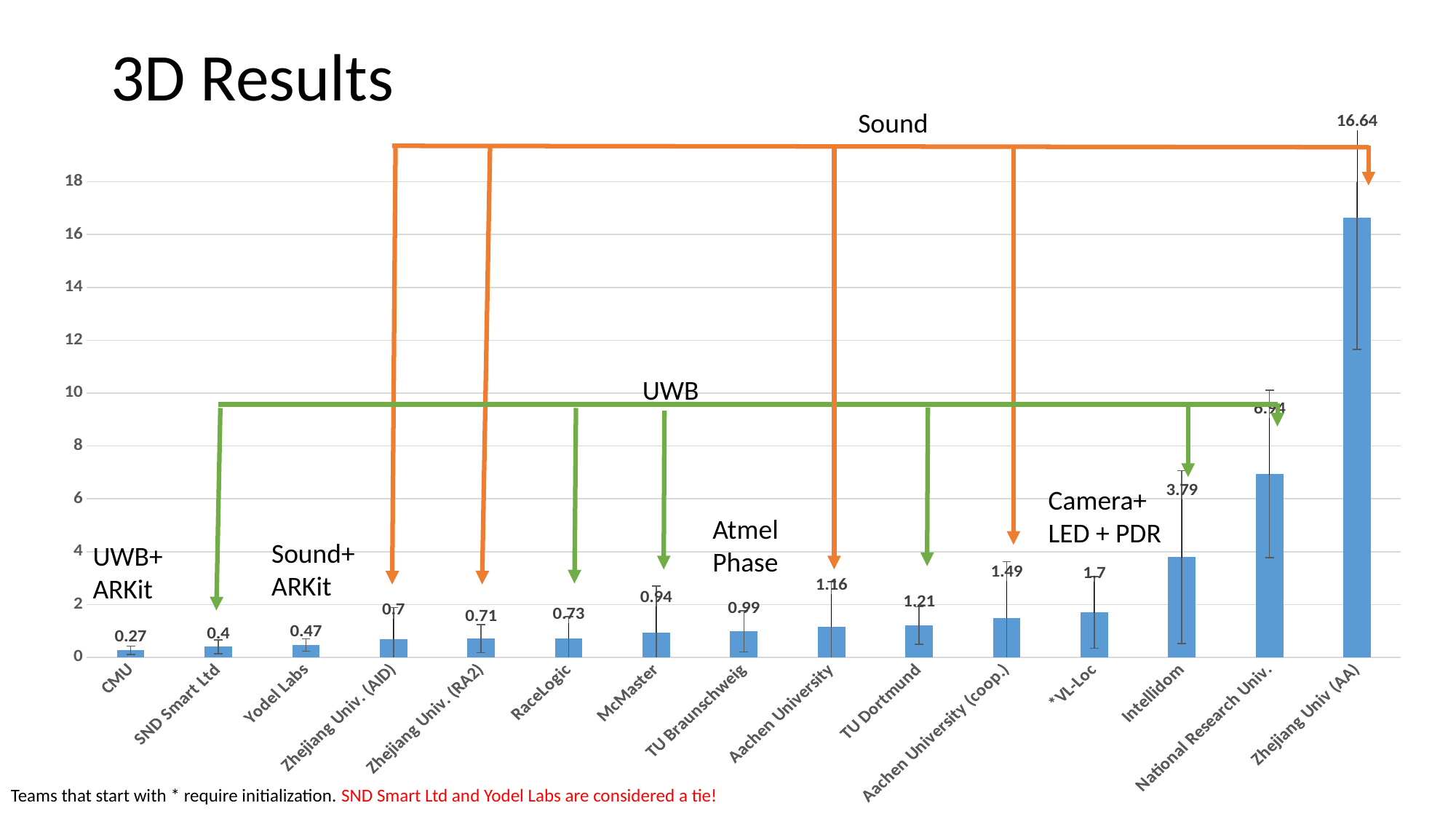

# 3D Results
Sound

### Chart

| Category |  |
|---|---|
| CMU | 0.27 |
| SND Smart Ltd | 0.4 |
| Yodel Labs | 0.47000000000000003 |
| Zhejiang Univ. (AID) | 0.7000000000000001 |
| Zhejiang Univ. (RA2) | 0.71 |
| RaceLogic | 0.73 |
| McMaster | 0.9400000000000001 |
| TU Braunschweig | 0.99 |
| Aachen University | 1.16 |
| TU Dortmund | 1.21 |
| Aachen University (coop.) | 1.49 |
| *VL-Loc | 1.7 |
| Intellidom | 3.79 |
| National Research Univ. | 6.94 |
| Zhejiang Univ (AA) | 16.64 |
UWB
Camera+
LED + PDR
Atmel
Phase
Sound+ ARKit
UWB+
ARKit
Teams that start with * require initialization. SND Smart Ltd and Yodel Labs are considered a tie!